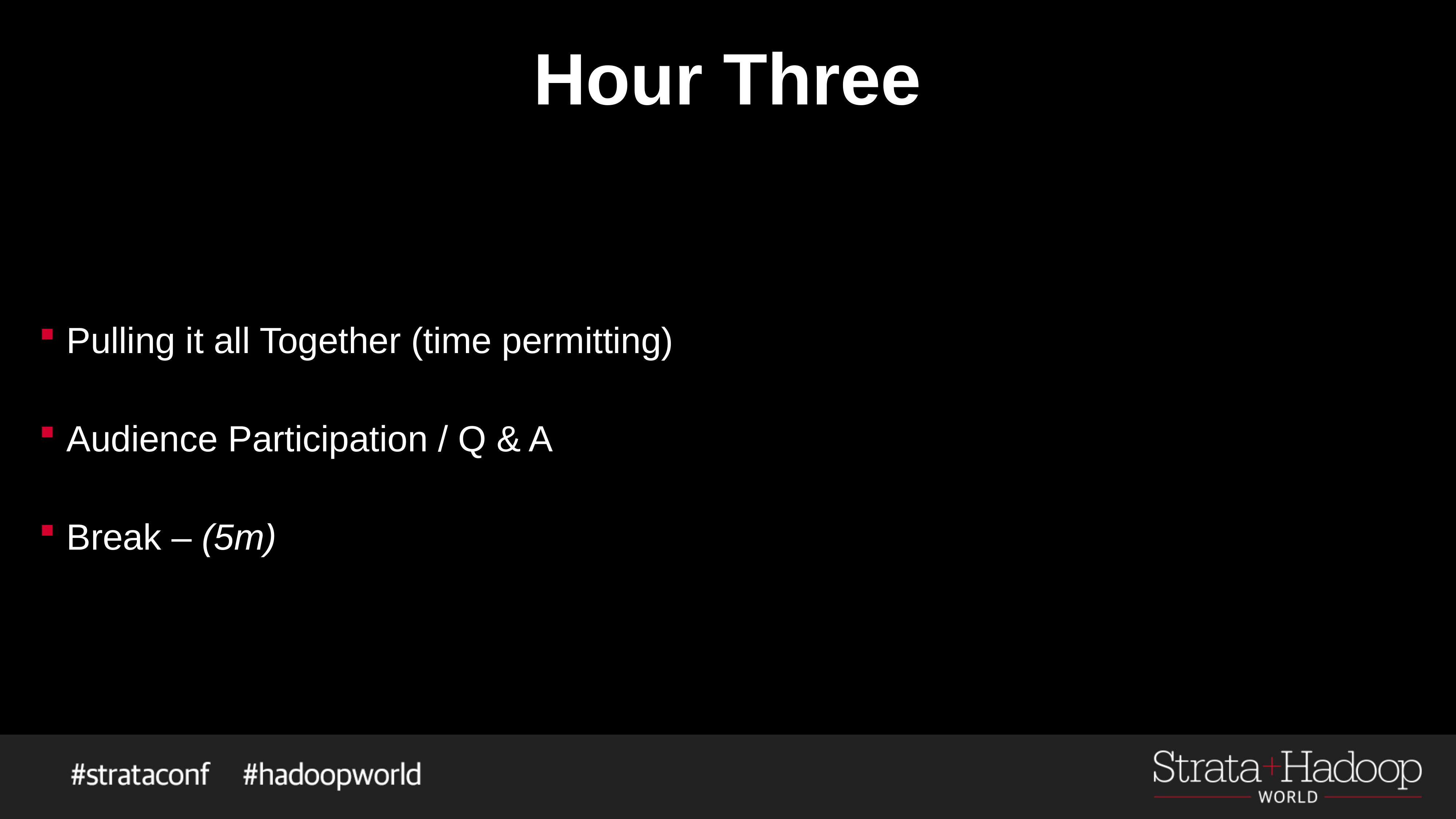

# Hour Three
Pulling it all Together (time permitting)
Audience Participation / Q & A
Break – (5m)